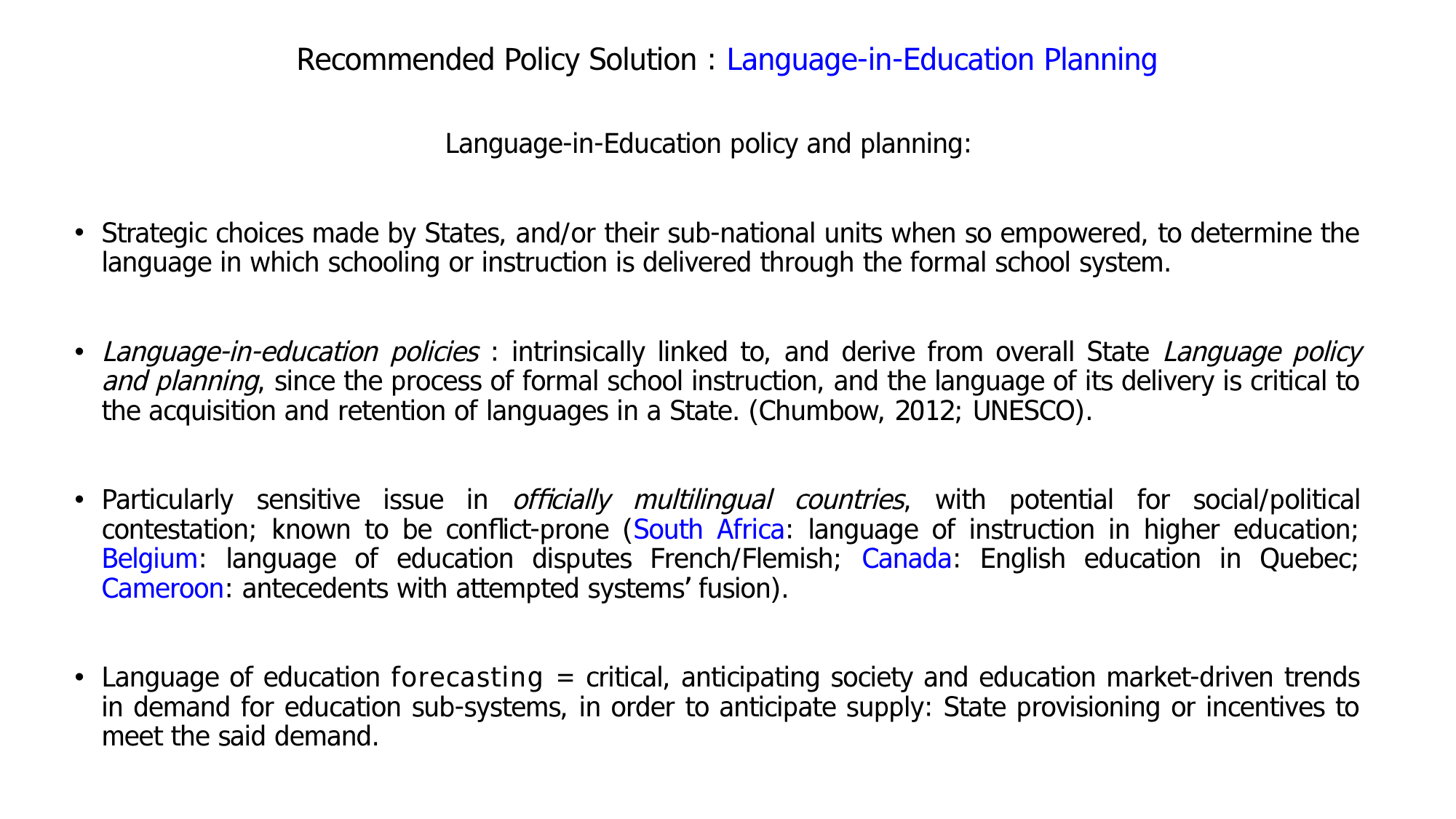

# Recommended Policy Solution : Language-in-Education Planning
Language-in-Education policy and planning:

Strategic choices made by States, and/or their sub-national units when so empowered, to determine the language in which schooling or instruction is delivered through the formal school system.

Language-in-education policies : intrinsically linked to, and derive from overall State Language policy and planning, since the process of formal school instruction, and the language of its delivery is critical to the acquisition and retention of languages in a State. (Chumbow, 2012; UNESCO).

Particularly sensitive issue in officially multilingual countries, with potential for social/political contestation; known to be conflict-prone (South Africa: language of instruction in higher education; Belgium: language of education disputes French/Flemish; Canada: English education in Quebec; Cameroon: antecedents with attempted systems’ fusion).

Language of education forecasting = critical, anticipating society and education market-driven trends in demand for education sub-systems, in order to anticipate supply: State provisioning or incentives to meet the said demand.